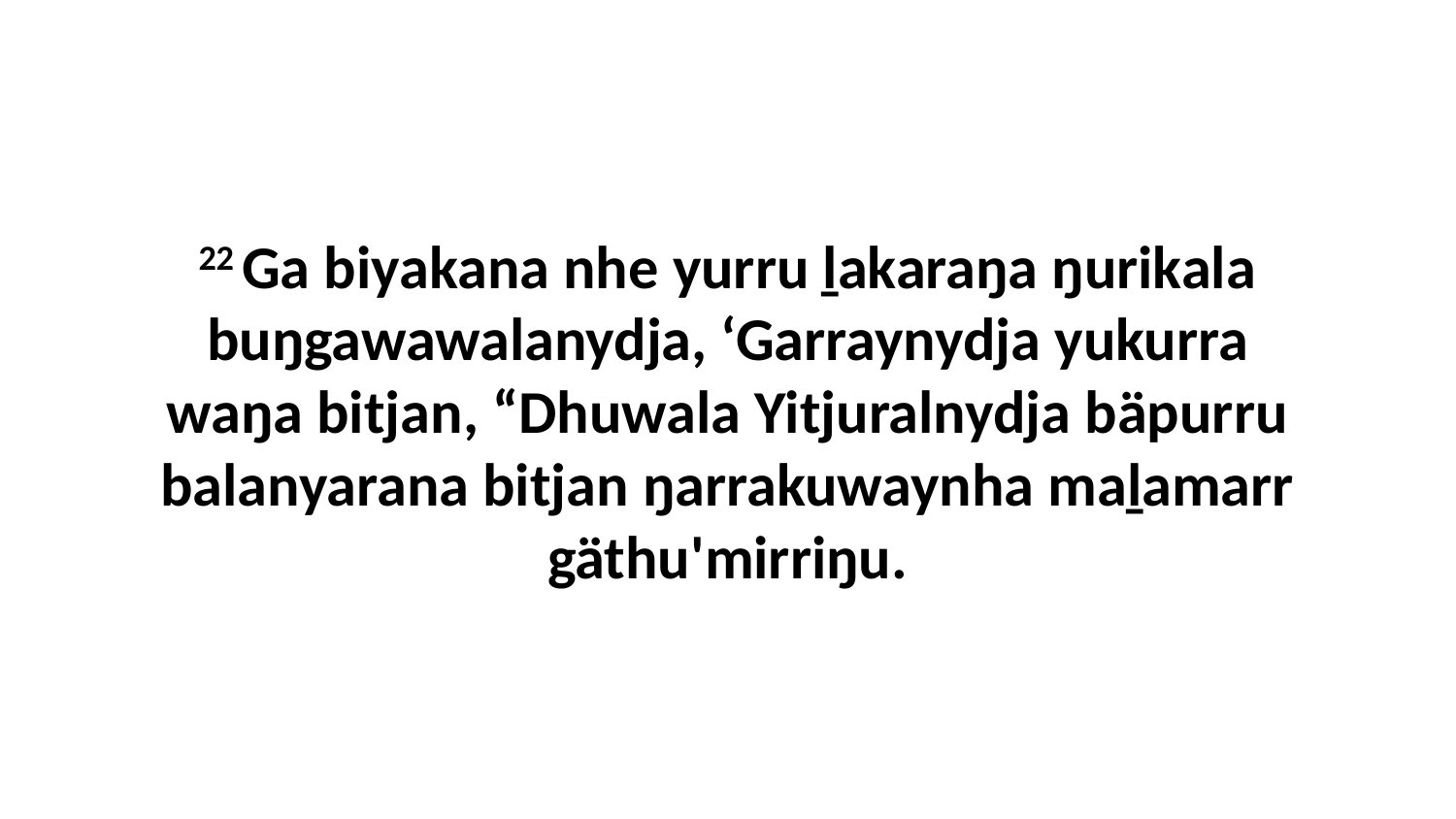

22 Ga biyakana nhe yurru ḻakaraŋa ŋurikala buŋgawawalanydja, ‘Garraynydja yukurra waŋa bitjan, “Dhuwala Yitjuralnydja bäpurru balanyarana bitjan ŋarrakuwaynha maḻamarr gäthu'mirriŋu.